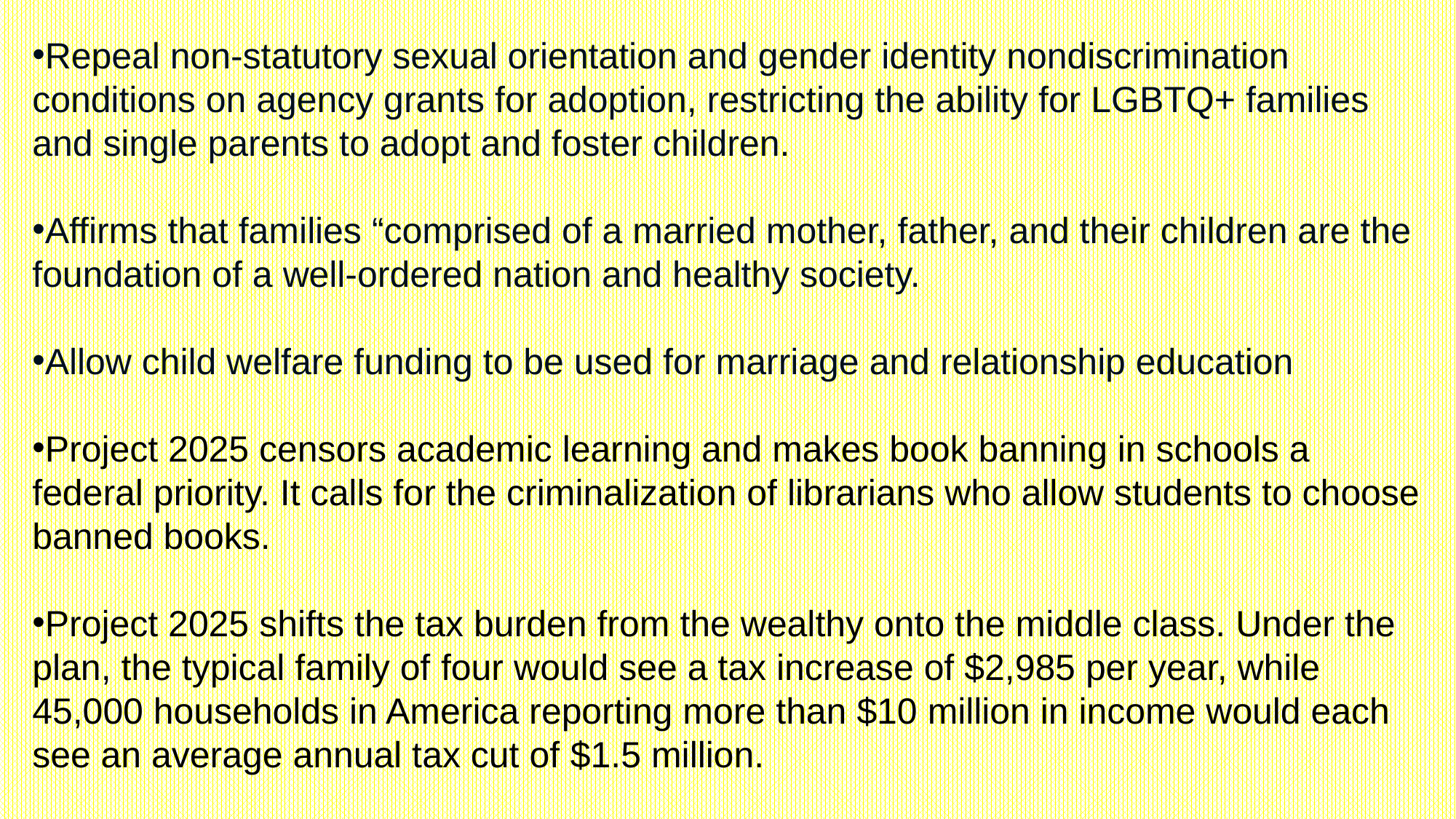

Repeal non-statutory sexual orientation and gender identity nondiscrimination conditions on agency grants for adoption, restricting the ability for LGBTQ+ families and single parents to adopt and foster children.

Affirms that families “comprised of a married mother, father, and their children are the foundation of a well-ordered nation and healthy society.

Allow child welfare funding to be used for marriage and relationship education

Project 2025 censors academic learning and makes book banning in schools a federal priority. It calls for the criminalization of librarians who allow students to choose banned books.

Project 2025 shifts the tax burden from the wealthy onto the middle class. Under the plan, the typical family of four would see a tax increase of $2,985 per year, while 45,000 households in America reporting more than $10 million in income would each see an average annual tax cut of $1.5 million.